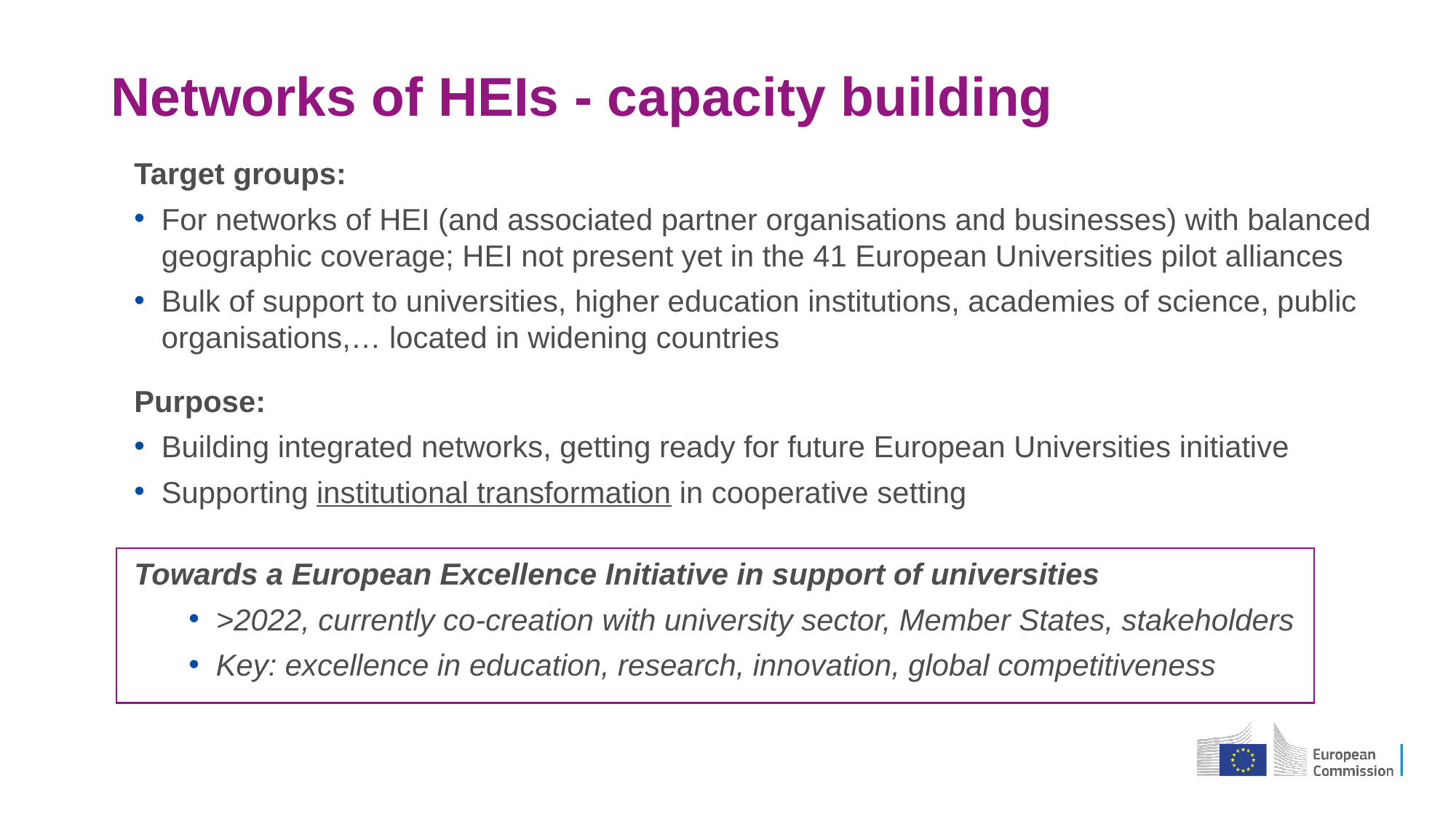

# Networks of HEIs - capacity building
Target groups:
For networks of HEI (and associated partner organisations and businesses) with balanced geographic coverage; HEI not present yet in the 41 European Universities pilot alliances
Bulk of support to universities, higher education institutions, academies of science, public organisations,… located in widening countries
Purpose:
Building integrated networks, getting ready for future European Universities initiative
Supporting institutional transformation in cooperative setting
Towards a European Excellence Initiative in support of universities
>2022, currently co-creation with university sector, Member States, stakeholders
Key: excellence in education, research, innovation, global competitiveness